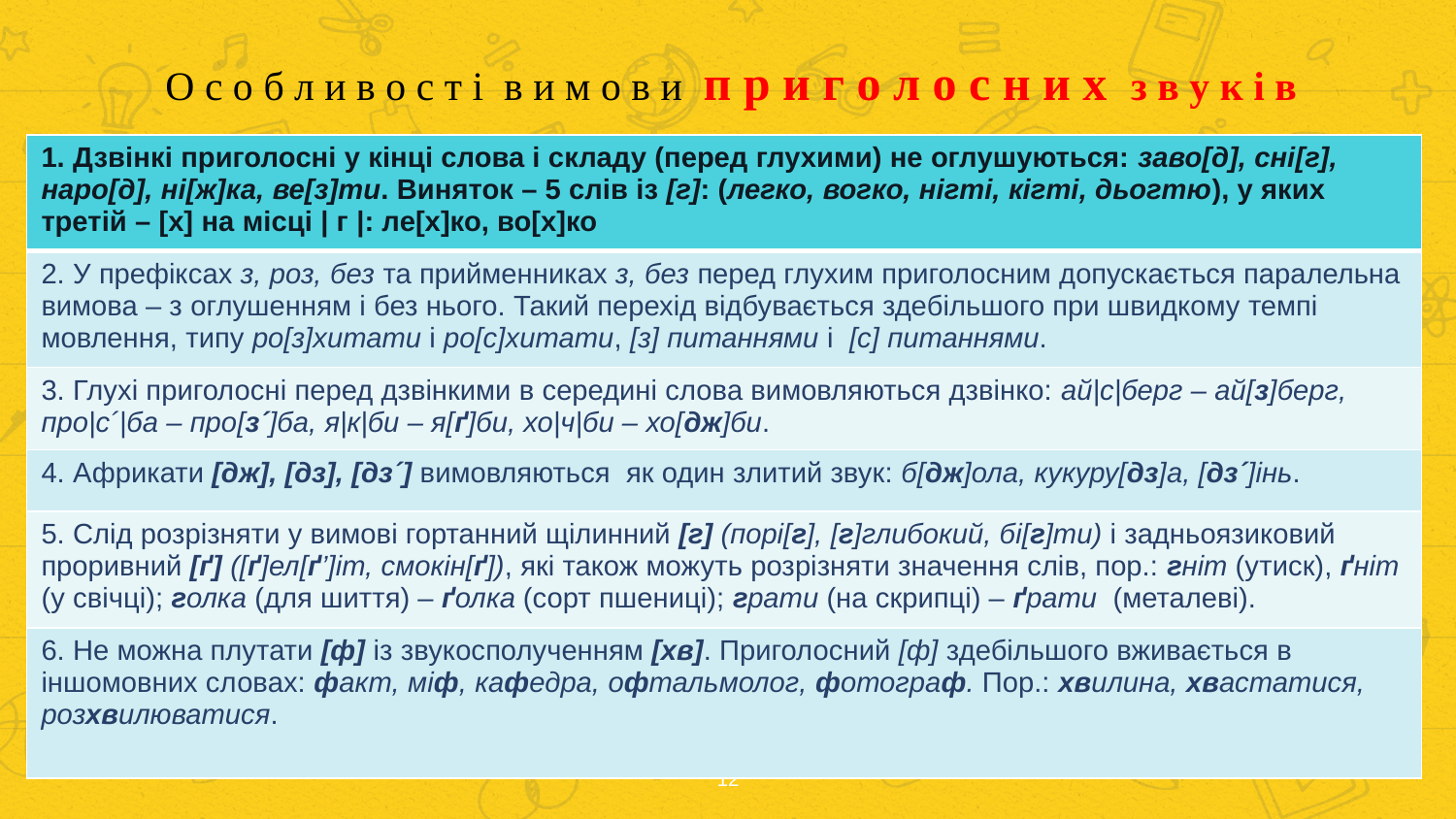

О с о б л и в о с т і  в и м о в и  п р и г о л о с н и х  з в у к і в
| 1. Дзвінкі приголосні у кінці слова і складу (перед глухими) не оглушуються: заво[д], сні[г], наро[д], ні[ж]ка, ве[з]ти. Виняток – 5 слів із [г]: (легко, вогко, нігті, кігті, дьогтю), у яких третій – [х] на місці | г |: ле[х]ко, во[х]ко |
| --- |
| 2. У префіксах з, роз, без та прийменниках з, без перед глухим приголосним допускається паралельна вимова – з оглушенням і без нього. Такий перехід відбувається здебільшого при швидкому темпі мовлення, типу ро[з]хитати і ро[с]хитати, [з] питаннями і [с] питаннями. |
| 3. Глухі приголосні перед дзвінкими в середині слова вимовляються дзвінко: ай|с|берг – ай[з]берг, про|с´|ба – про[з´]ба, я|к|би – я[ґ]би, хо|ч|би – хо[дж]би. |
| 4. Африкати [дж], [дз], [дз´] вимовляються як один злитий звук: б[дж]ола, кукуру[дз]а, [дз´]інь. |
| 5. Слід розрізняти у вимові гортанний щілинний [г] (порі[г], [г]глибокий, бі[г]ти) і задньоязиковий проривний [ґ] ([ґ]ел[ґ’]іт, смокін[ґ]), які також можуть розрізняти значення слів, пор.: гніт (утиск), ґніт (у свічці); голка (для шиття) – ґолка (сорт пшениці); грати (на скрипці) – ґрати (металеві). |
| 6. Не можна плутати [ф] із звукосполученням [хв]. Приголосний [ф] здебільшого вживається в іншомовних словах: факт, міф, кафедра, офтальмолог, фотограф. Пор.: хвилина, хвастатися, розхвилюватися. |

12